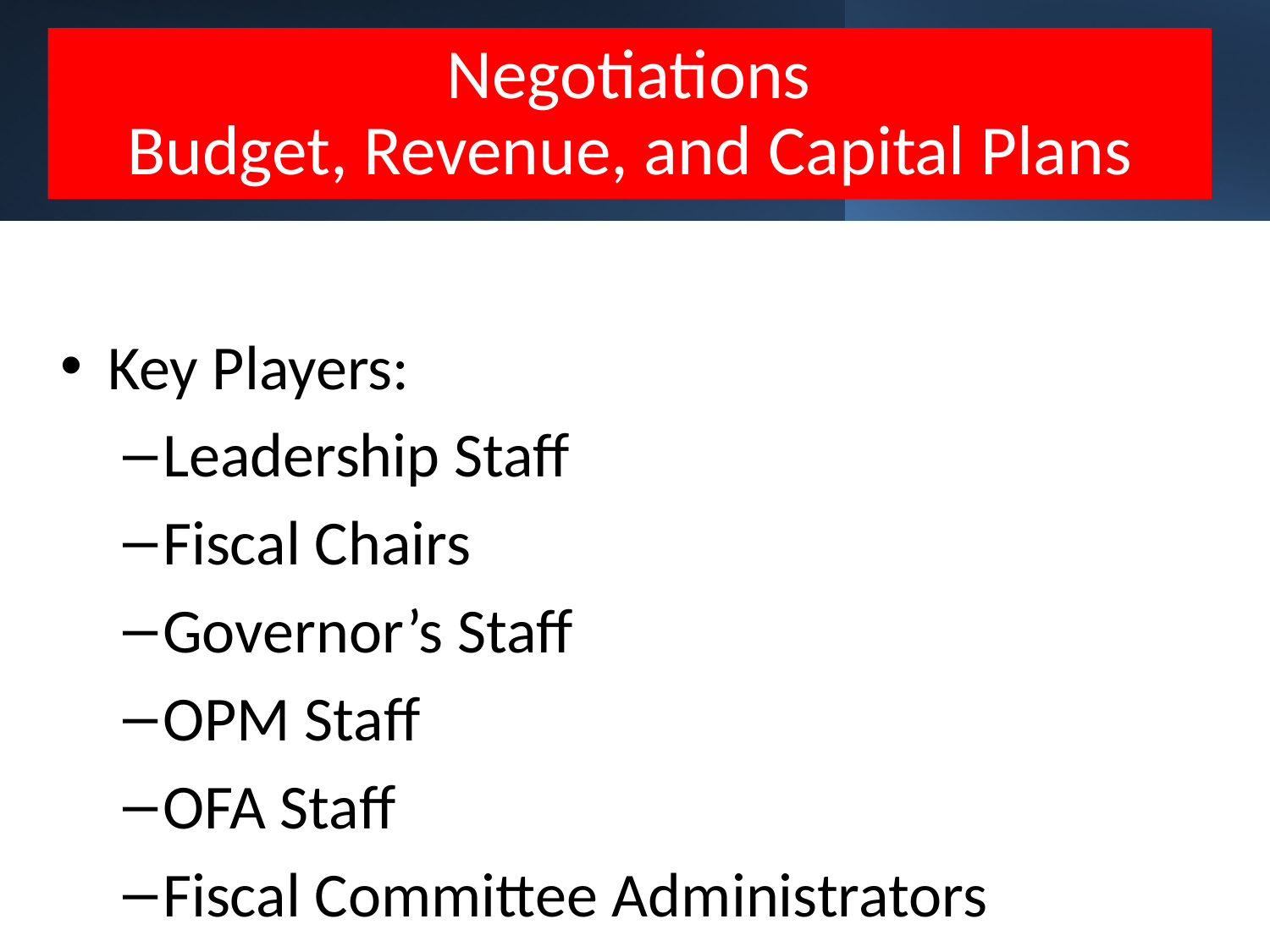

# Negotiations Budget, Revenue, and Capital Plans

Key Players:
Leadership Staff
Fiscal Chairs
Governor’s Staff
OPM Staff
OFA Staff
Fiscal Committee Administrators